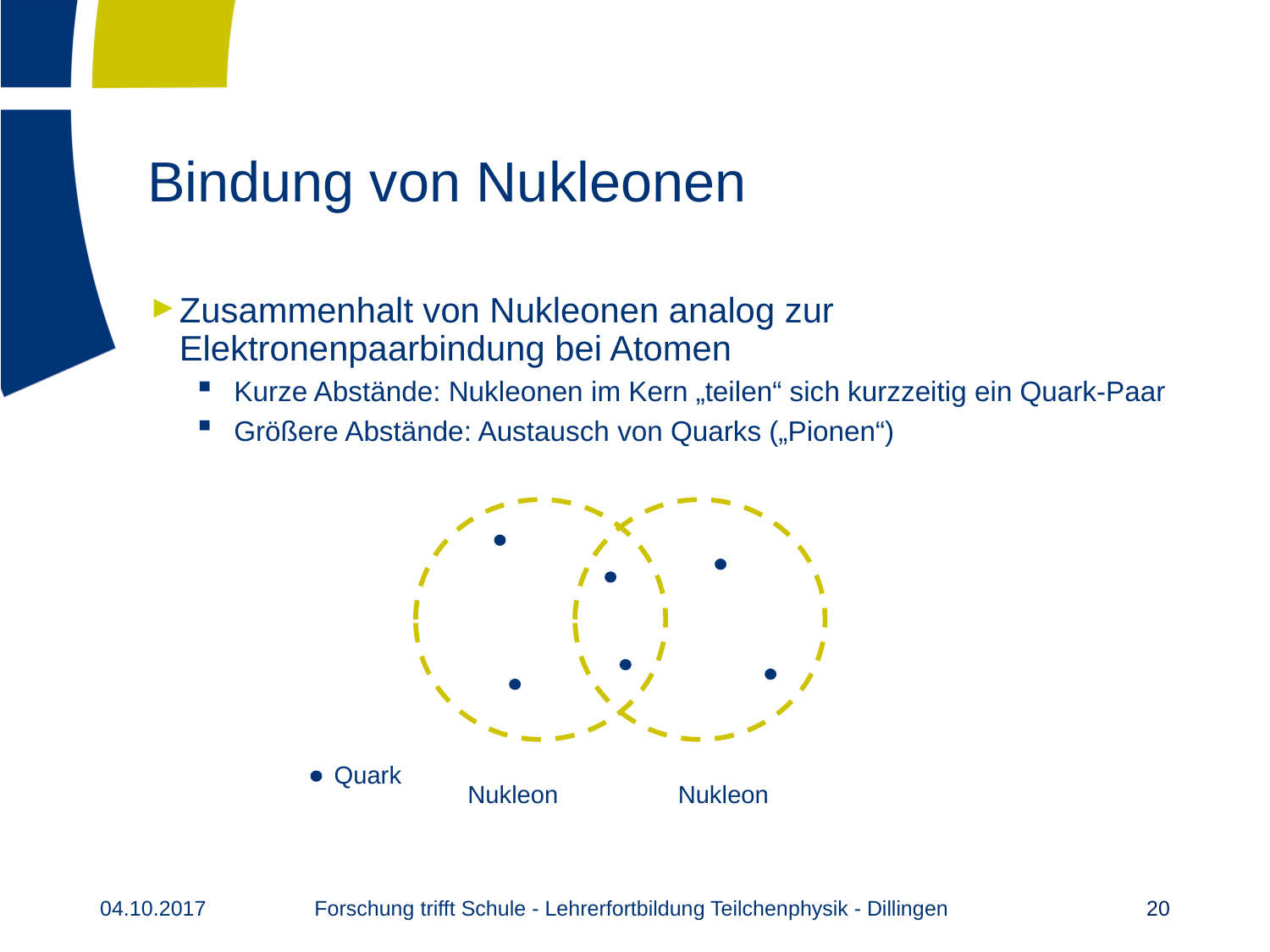

# Bindung von Nukleonen
Zusammenhalt von Nukleonen analog zur Elektronenpaarbindung bei Atomen
Kurze Abstände: Nukleonen im Kern „teilen“ sich kurzzeitig ein Quark-Paar
Größere Abstände: Austausch von Quarks („Pionen“)

Quark

Nukleon
Nukleon
Forschung trifft Schule - Lehrerfortbildung Teilchenphysik - Dillingen
04.10.2017
20